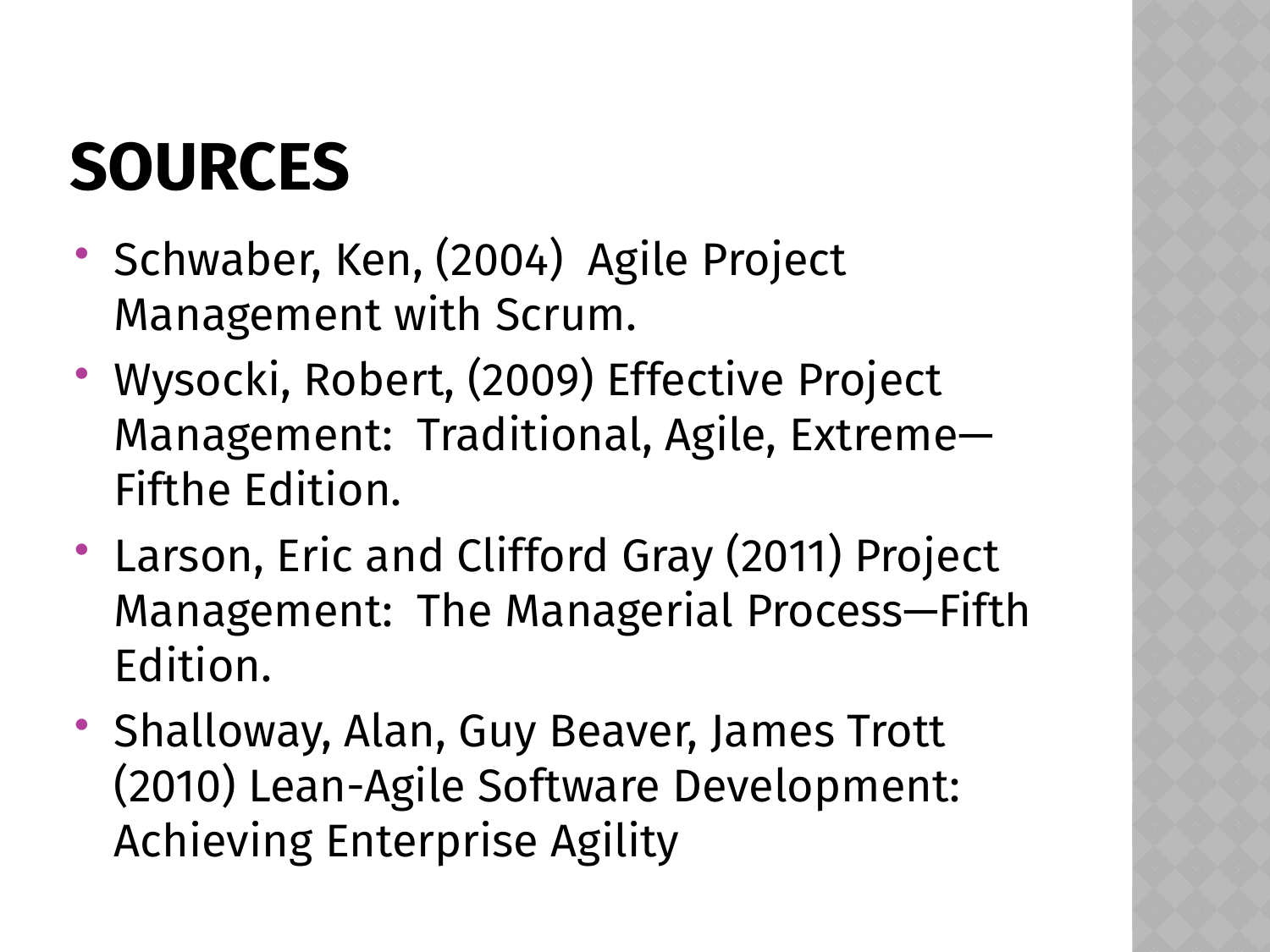

# Sources
Schwaber, Ken, (2004)  Agile Project Management with Scrum.
Wysocki, Robert, (2009) Effective Project Management:  Traditional, Agile, Extreme—Fifthe Edition.
Larson, Eric and Clifford Gray (2011) Project Management:  The Managerial Process—Fifth Edition.
Shalloway, Alan, Guy Beaver, James Trott (2010) Lean-Agile Software Development:  Achieving Enterprise Agility